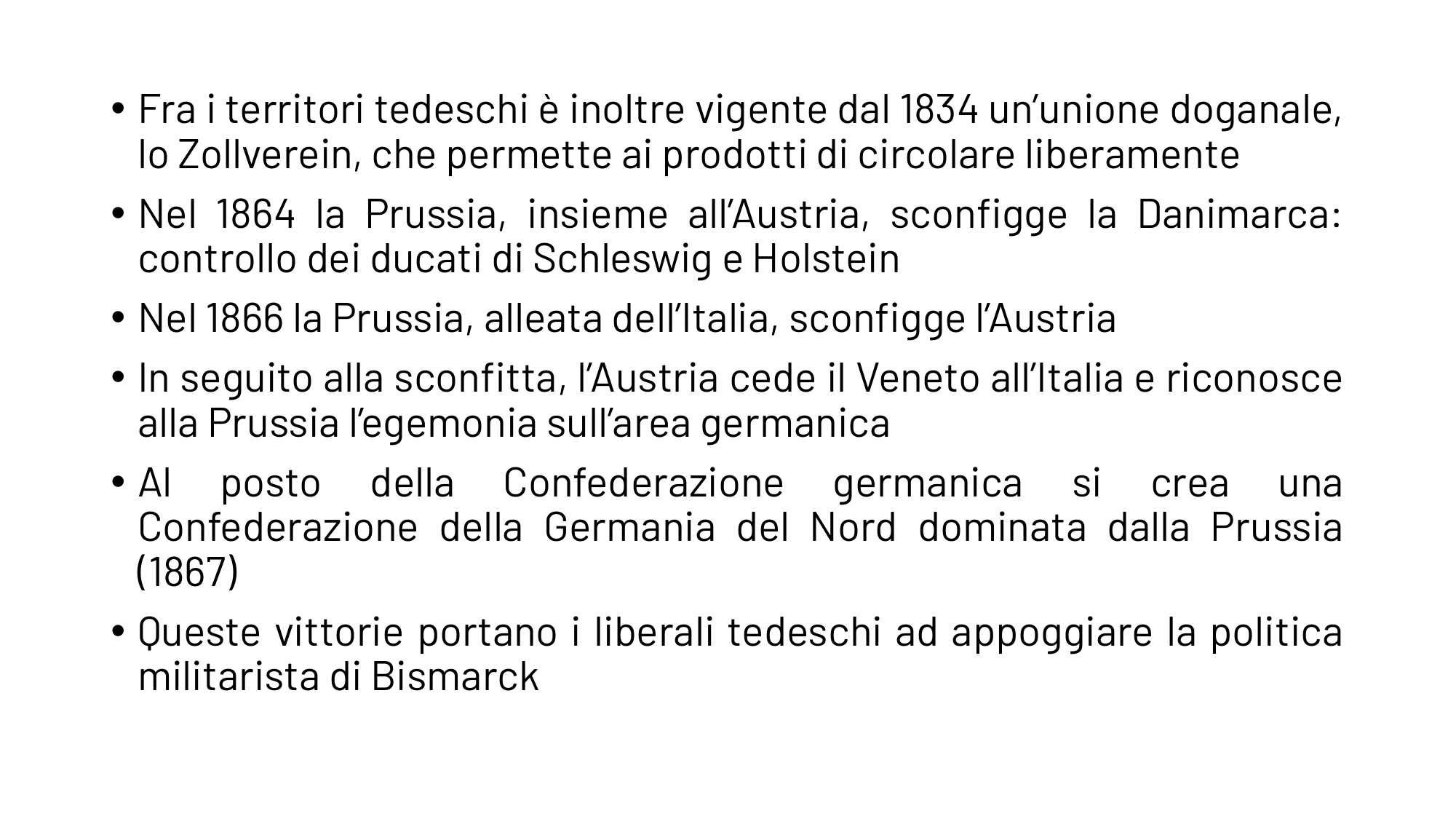

Fra i territori tedeschi è inoltre vigente dal 1834 un’unione doganale, lo Zollverein, che permette ai prodotti di circolare liberamente
Nel 1864 la Prussia, insieme all’Austria, sconfigge la Danimarca: controllo dei ducati di Schleswig e Holstein
Nel 1866 la Prussia, alleata dell’Italia, sconfigge l’Austria
In seguito alla sconfitta, l’Austria cede il Veneto all’Italia e riconosce alla Prussia l’egemonia sull’area germanica
Al posto della Confederazione germanica si crea una Confederazione della Germania del Nord dominata dalla Prussia (1867)
Queste vittorie portano i liberali tedeschi ad appoggiare la politica militarista di Bismarck